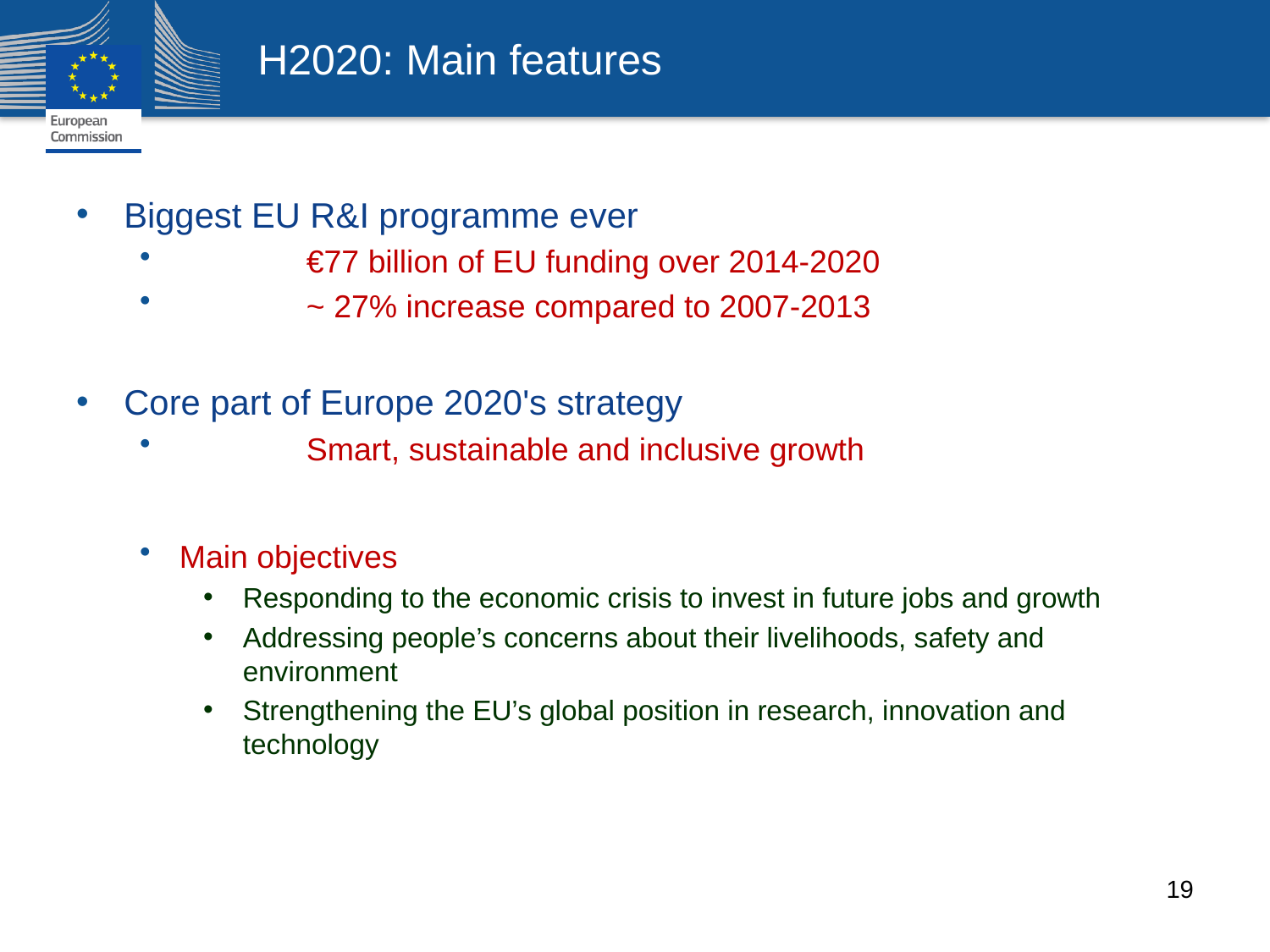

# H2020: Main features
Biggest EU R&I programme ever
	€77 billion of EU funding over 2014-2020
	~ 27% increase compared to 2007-2013

Core part of Europe 2020's strategy
	Smart, sustainable and inclusive growth

Main objectives
Responding to the economic crisis to invest in future jobs and growth
Addressing people’s concerns about their livelihoods, safety and environment
Strengthening the EU’s global position in research, innovation and technology
19